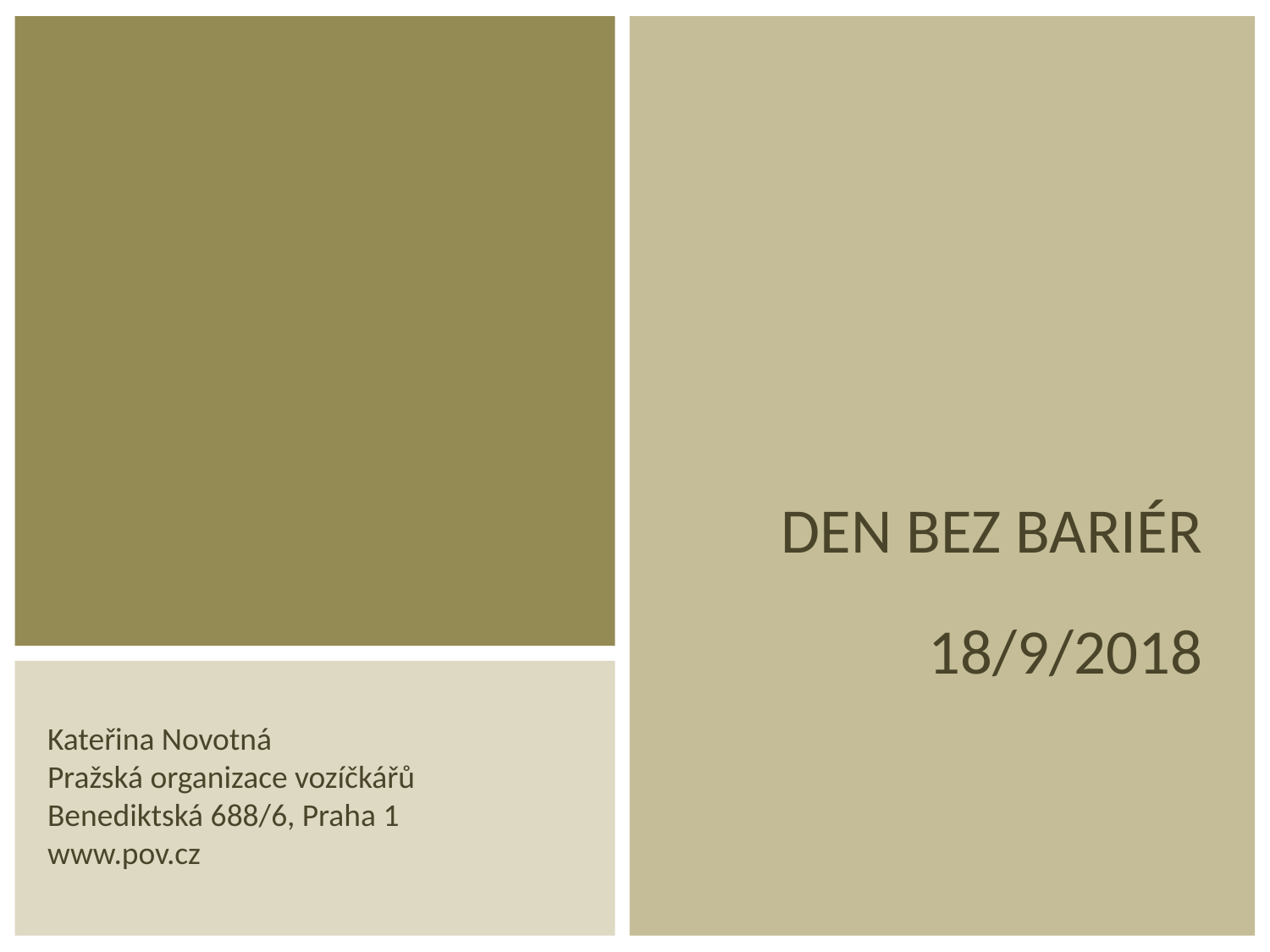

Den bez bariér

18/9/2018

Kateřina Novotná
Pražská organizace vozíčkářů
Benediktská 688/6, Praha 1
www.pov.cz